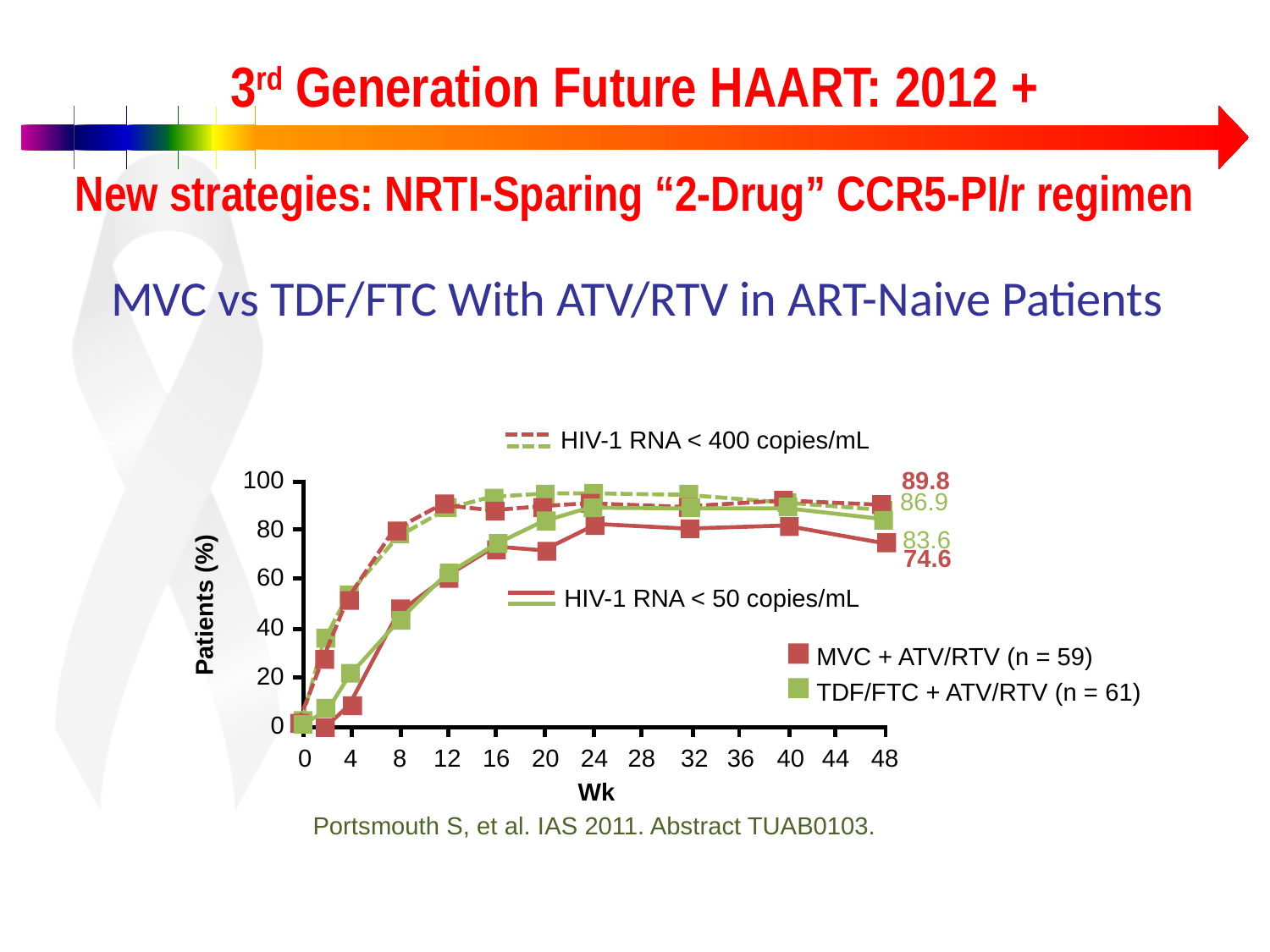

3rd Generation Future HAART: 2012 +

New strategies: NRTI-Sparing “2-Drug” CCR5-PI/r regimen
MVC vs TDF/FTC With ATV/RTV in ART-Naive Patients
HIV-1 RNA < 400 copies/mL
89.8
86.9

100

80

83.6

74.6

60

HIV-1 RNA < 50 copies/mL
Patients (%)

40
MVC + ATV/RTV (n = 59)
TDF/FTC + ATV/RTV (n = 61)

20

0

0
4
8
12
16
20
24
28
32
36
40
44
48
Wk
Portsmouth S, et al. IAS 2011. Abstract TUAB0103.